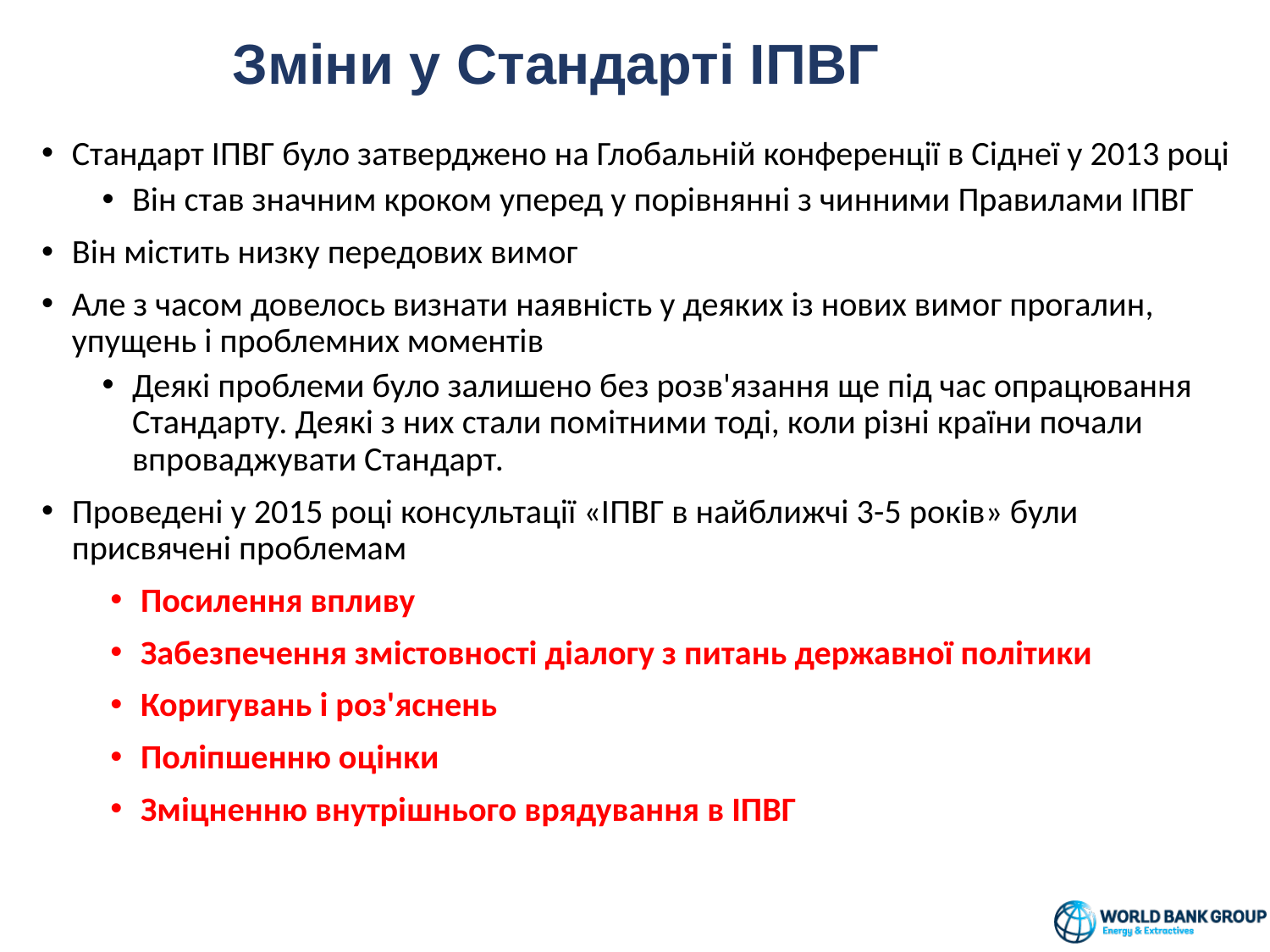

# Зміни у Стандарті ІПВГ
Стандарт ІПВГ було затверджено на Глобальній конференції в Сіднеї у 2013 році
Він став значним кроком уперед у порівнянні з чинними Правилами ІПВГ
Він містить низку передових вимог
Але з часом довелось визнати наявність у деяких із нових вимог прогалин, упущень і проблемних моментів
Деякі проблеми було залишено без розв'язання ще під час опрацювання Стандарту. Деякі з них стали помітними тоді, коли різні країни почали впроваджувати Стандарт.
Проведені у 2015 році консультації «ІПВГ в найближчі 3-5 років» були присвячені проблемам
Посилення впливу
Забезпечення змістовності діалогу з питань державної політики
Коригувань і роз'яснень
Поліпшенню оцінки
Зміцненню внутрішнього врядування в ІПВГ